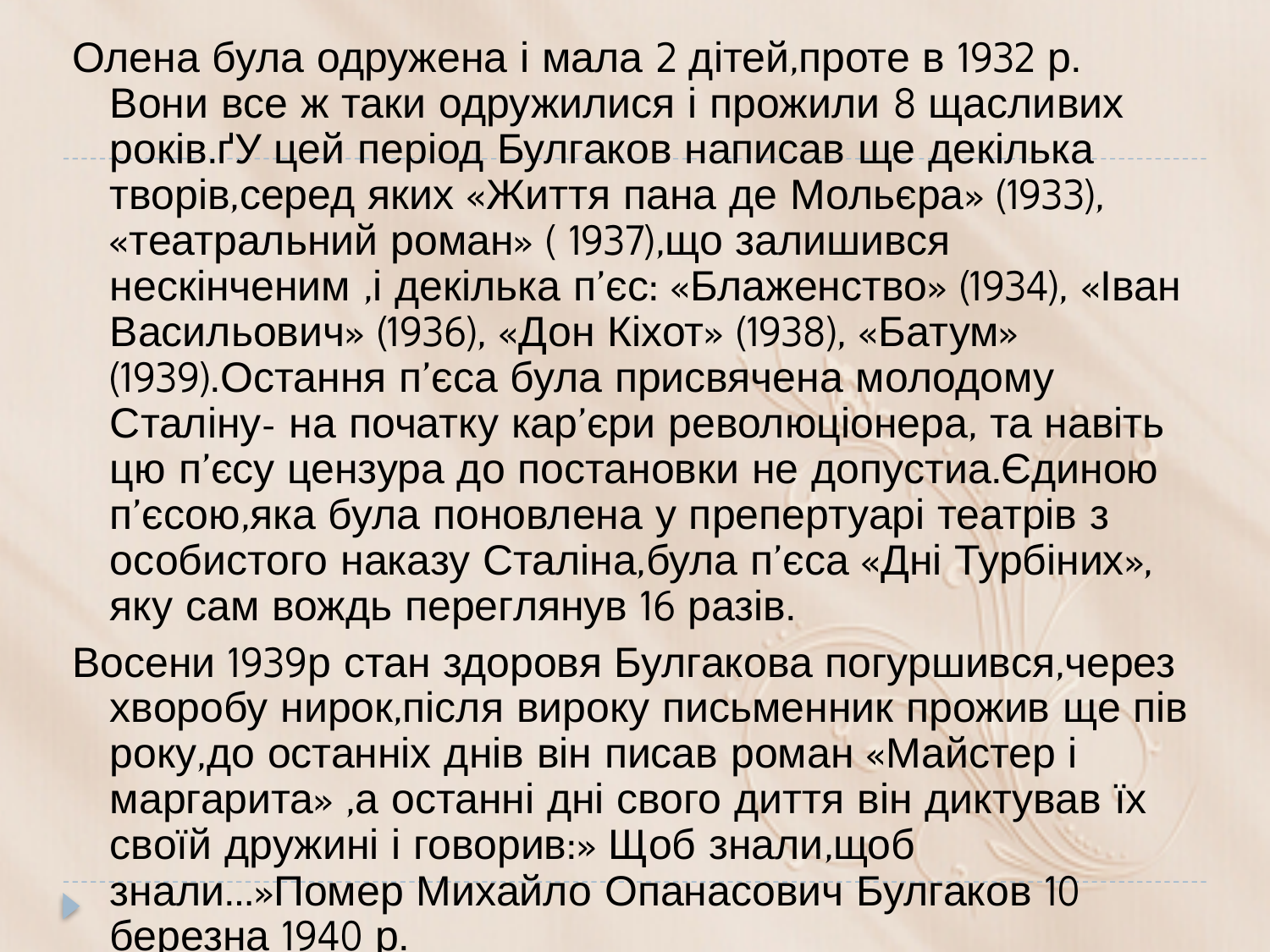

Олена була одружена і мала 2 дітей,проте в 1932 р. Вони все ж таки одружилися і прожили 8 щасливих років.ґУ цей період Булгаков написав ще декілька творів,серед яких «Життя пана де Мольєра» (1933), «театральний роман» ( 1937),що залишився нескінченим ,і декілька п’єс: «Блаженство» (1934), «Іван Васильович» (1936), «Дон Кіхот» (1938), «Батум» (1939).Остання п’єса була присвячена молодому Сталіну- на початку кар’єри революціонера, та навіть цю п’єсу цензура до постановки не допустиа.Єдиною п’єсою,яка була поновлена у препертуарі театрів з особистого наказу Сталіна,була п’єса «Дні Турбіних», яку сам вождь переглянув 16 разів.
Восени 1939р стан здоровя Булгакова погуршився,через хворобу нирок,після вироку письменник прожив ще пів року,до останніх днів він писав роман «Майстер і маргарита» ,а останні дні свого диття він диктував їх своїй дружині і говорив:» Щоб знали,щоб знали…»Помер Михайло Опанасович Булгаков 10 березна 1940 р.